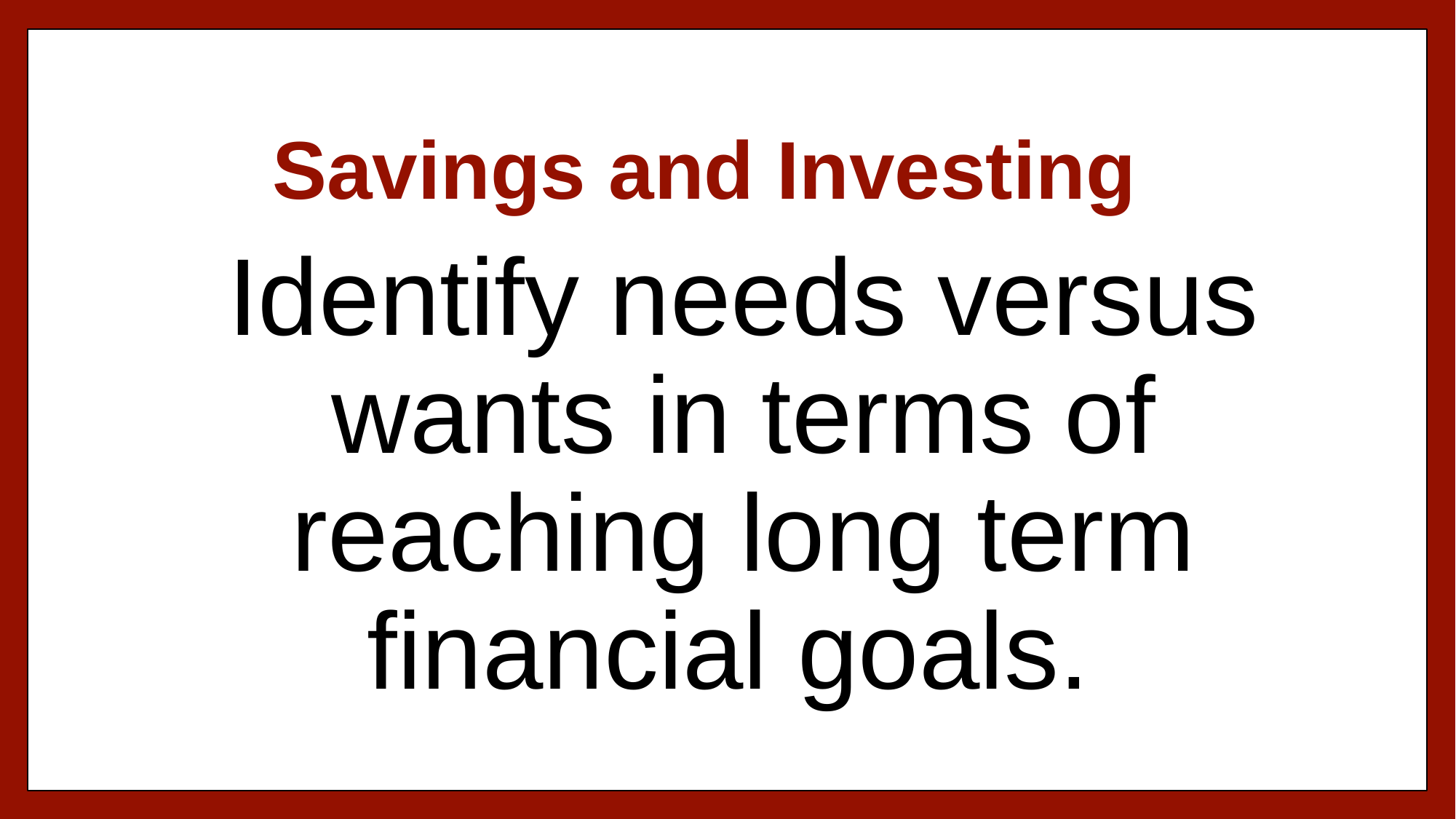

# Savings and Investing
Identify needs versus wants in terms of reaching long term financial goals.